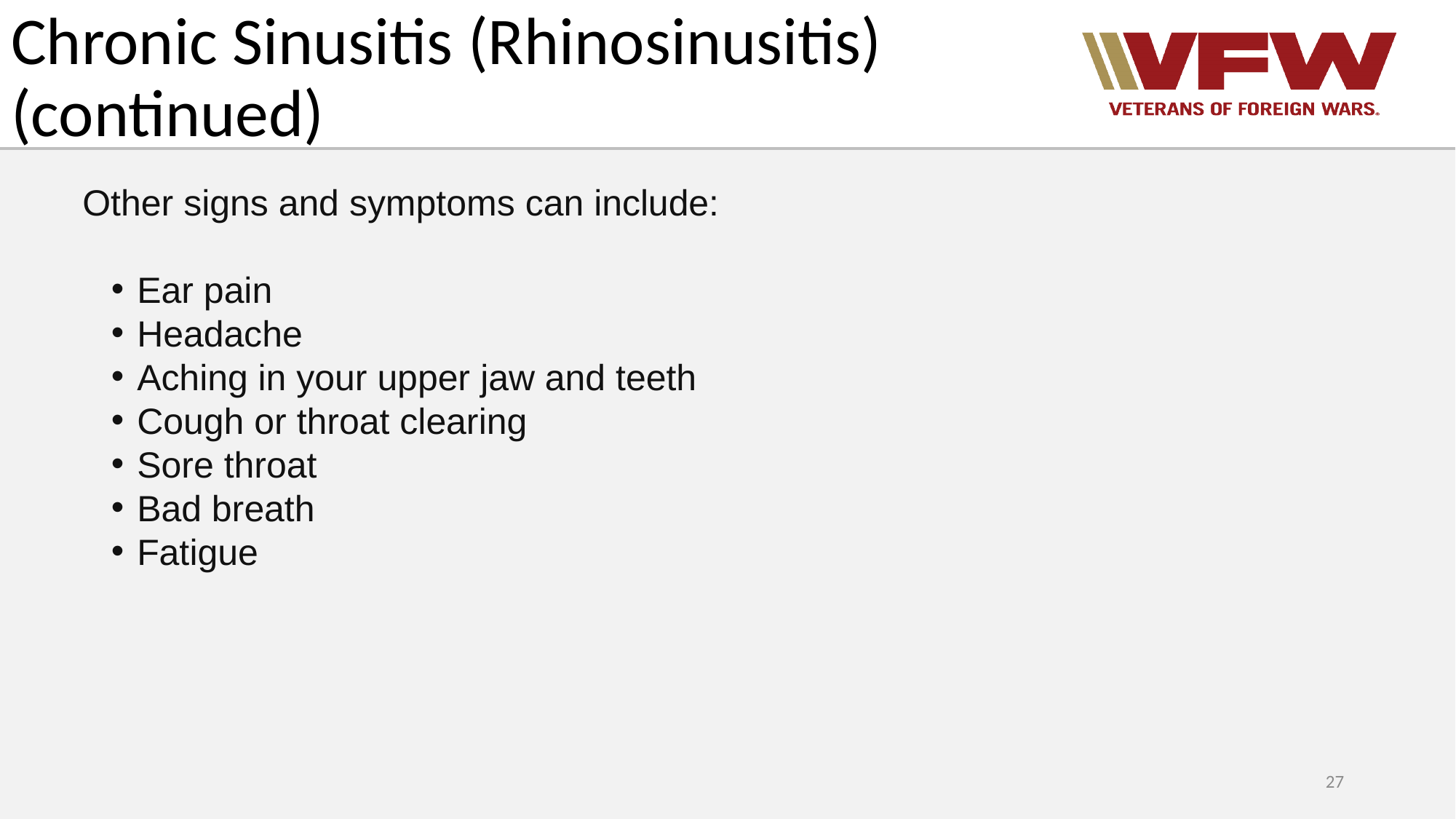

# Chronic Sinusitis (Rhinosinusitis) (continued)
Other signs and symptoms can include:

Ear pain
Headache
Aching in your upper jaw and teeth
Cough or throat clearing
Sore throat
Bad breath
Fatigue
27